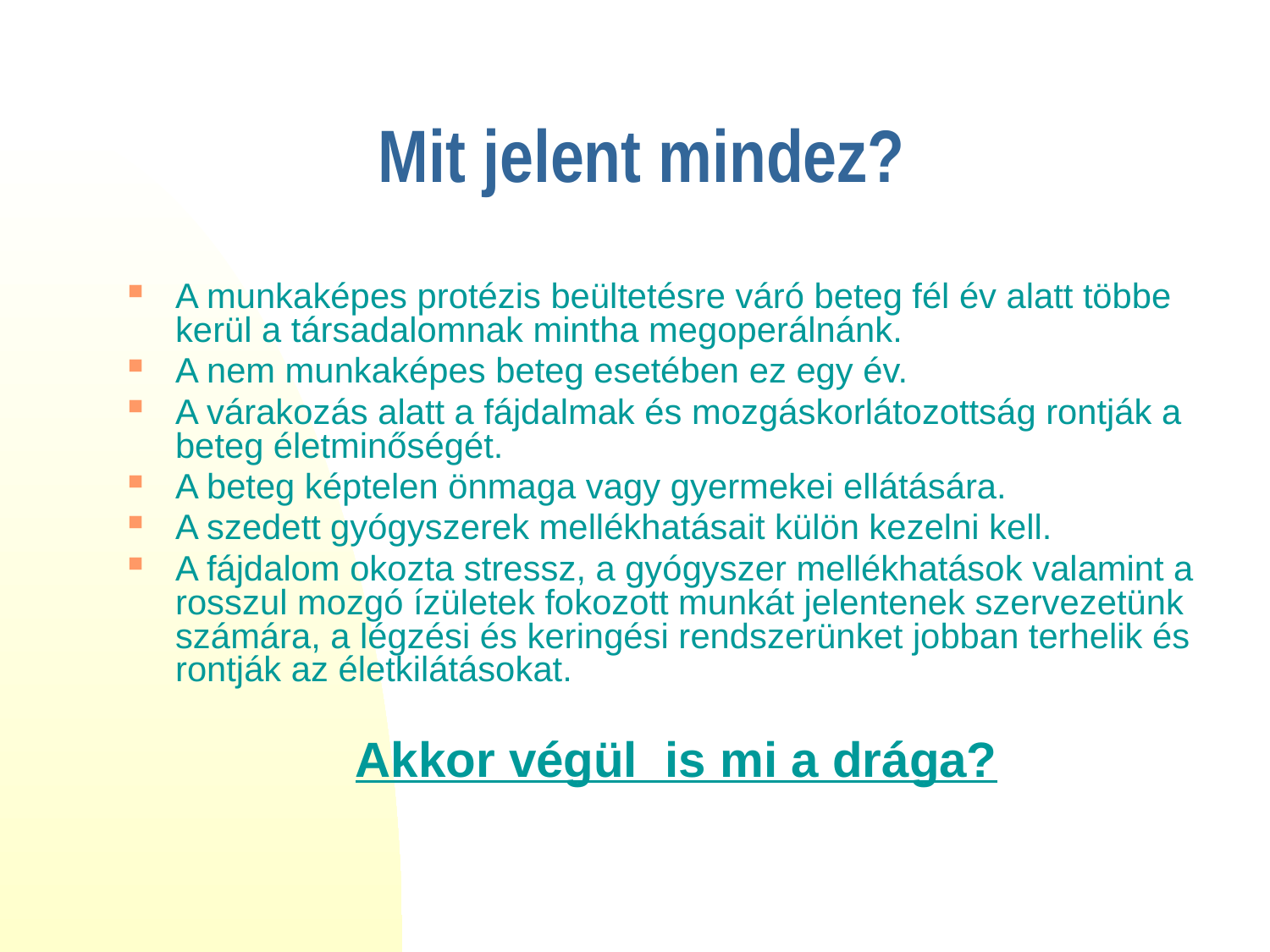

# Mit jelent mindez?
A munkaképes protézis beültetésre váró beteg fél év alatt többe kerül a társadalomnak mintha megoperálnánk.
A nem munkaképes beteg esetében ez egy év.
A várakozás alatt a fájdalmak és mozgáskorlátozottság rontják a beteg életminőségét.
A beteg képtelen önmaga vagy gyermekei ellátására.
A szedett gyógyszerek mellékhatásait külön kezelni kell.
A fájdalom okozta stressz, a gyógyszer mellékhatások valamint a rosszul mozgó ízületek fokozott munkát jelentenek szervezetünk számára, a légzési és keringési rendszerünket jobban terhelik és rontják az életkilátásokat.

Akkor végül  is mi a drága?